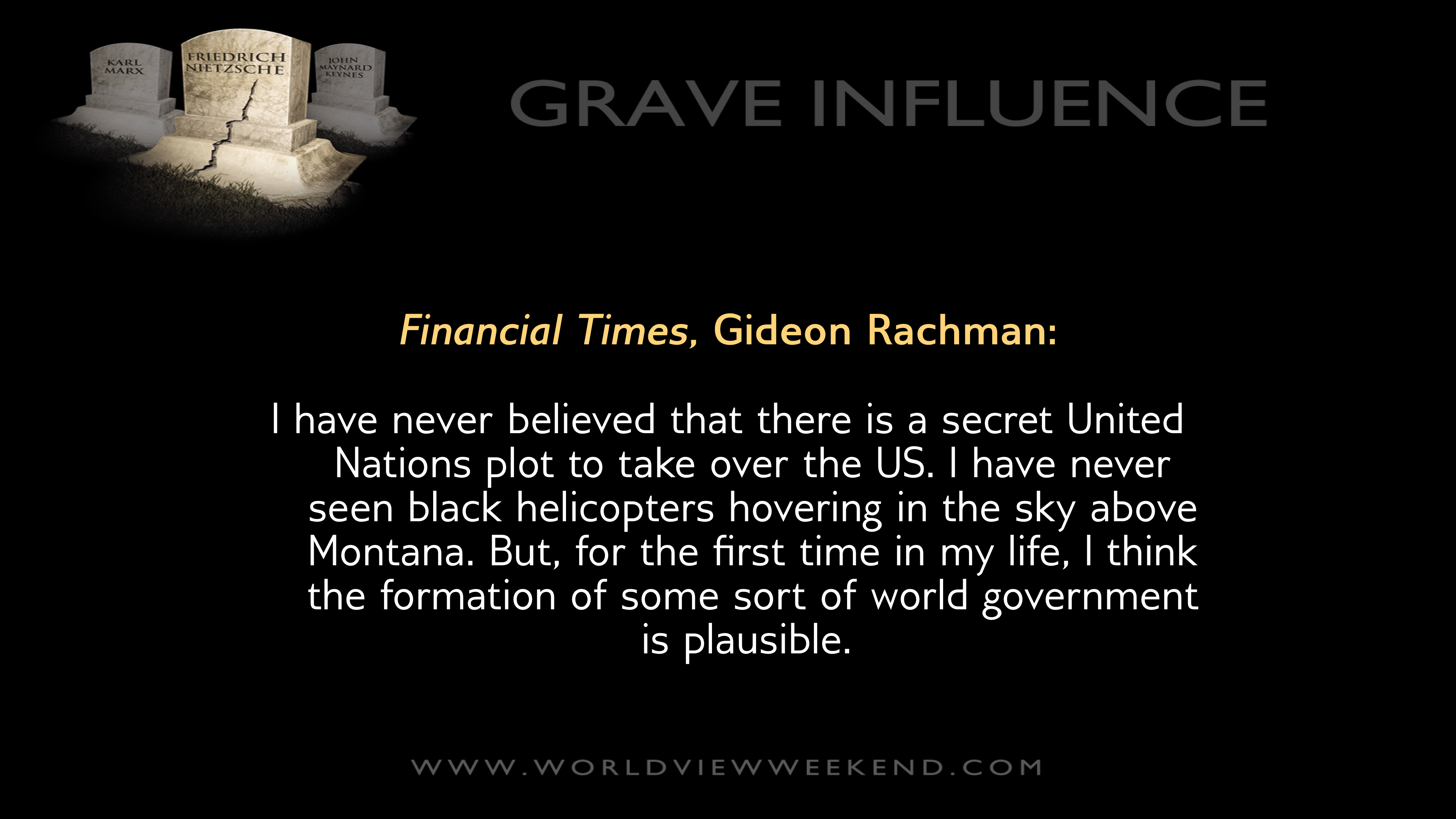

Financial Times, Gideon Rachman:
I have never believed that there is a secret United Nations plot to take over the US. I have never seen black helicopters hovering in the sky above Montana. But, for the first time in my life, I think the formation of some sort of world government is plausible.